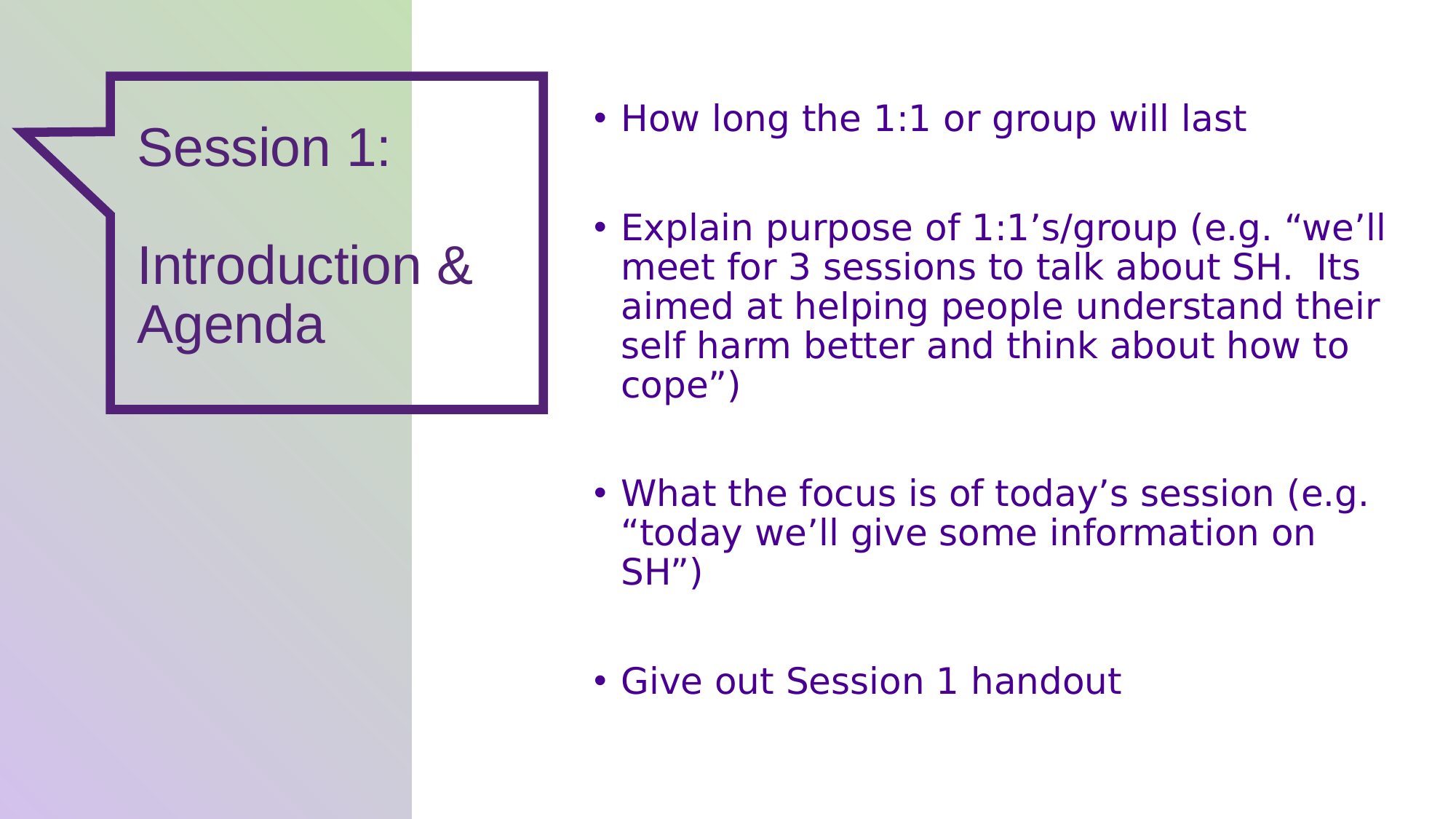

How long the 1:1 or group will last

Explain purpose of 1:1’s/group (e.g. “we’ll meet for 3 sessions to talk about SH.  Its aimed at helping people understand their self harm better and think about how to cope”)

What the focus is of today’s session (e.g. “today we’ll give some information on SH”)

Give out Session 1 handout
Session 1:

Introduction & Agenda